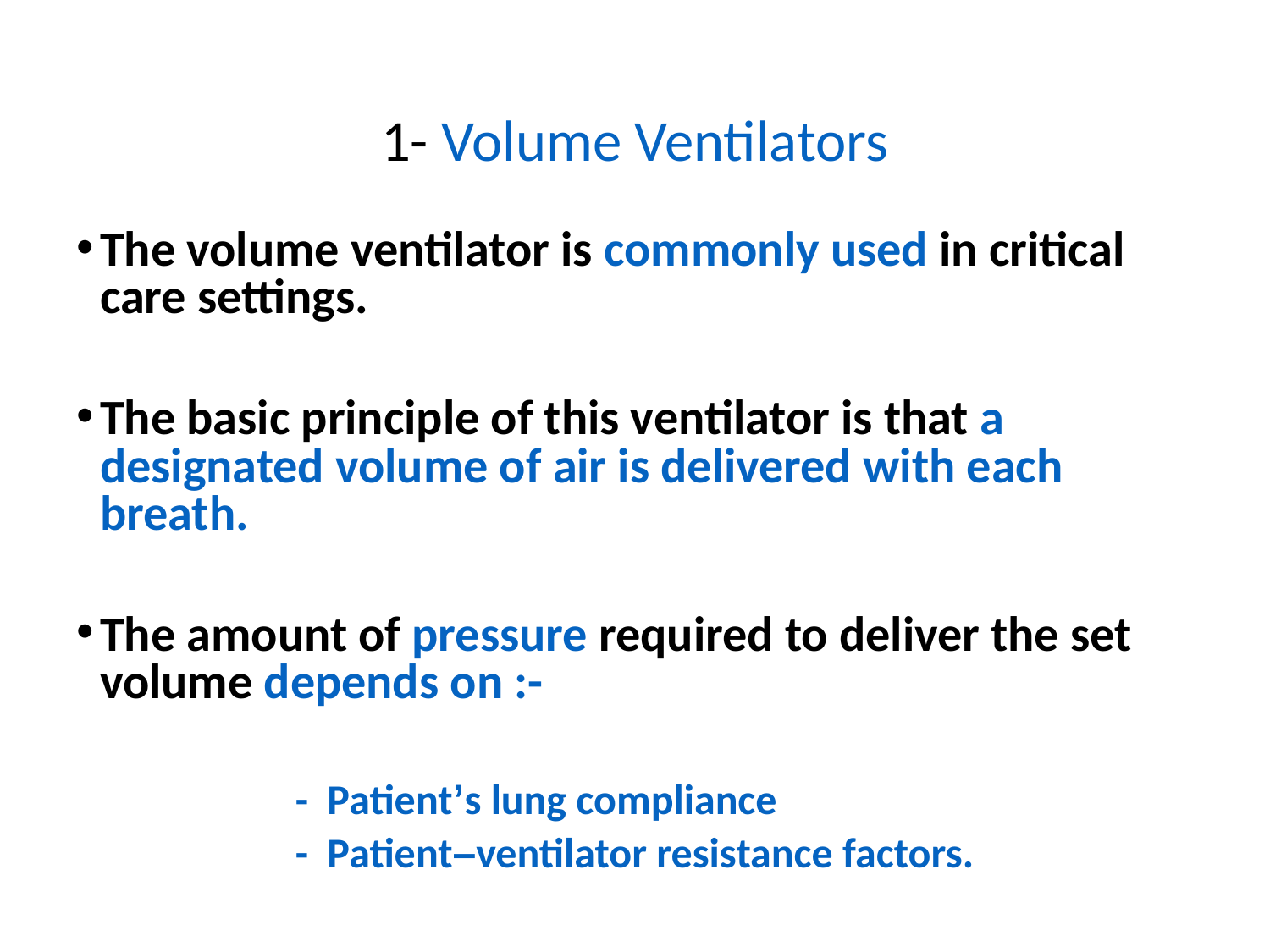

# 1- Volume Ventilators
The volume ventilator is commonly used in critical care settings.

The basic principle of this ventilator is that a designated volume of air is delivered with each breath.

The amount of pressure required to deliver the set volume depends on :-

                       -  Patient’s lung compliance
                       -  Patient–ventilator resistance factors.